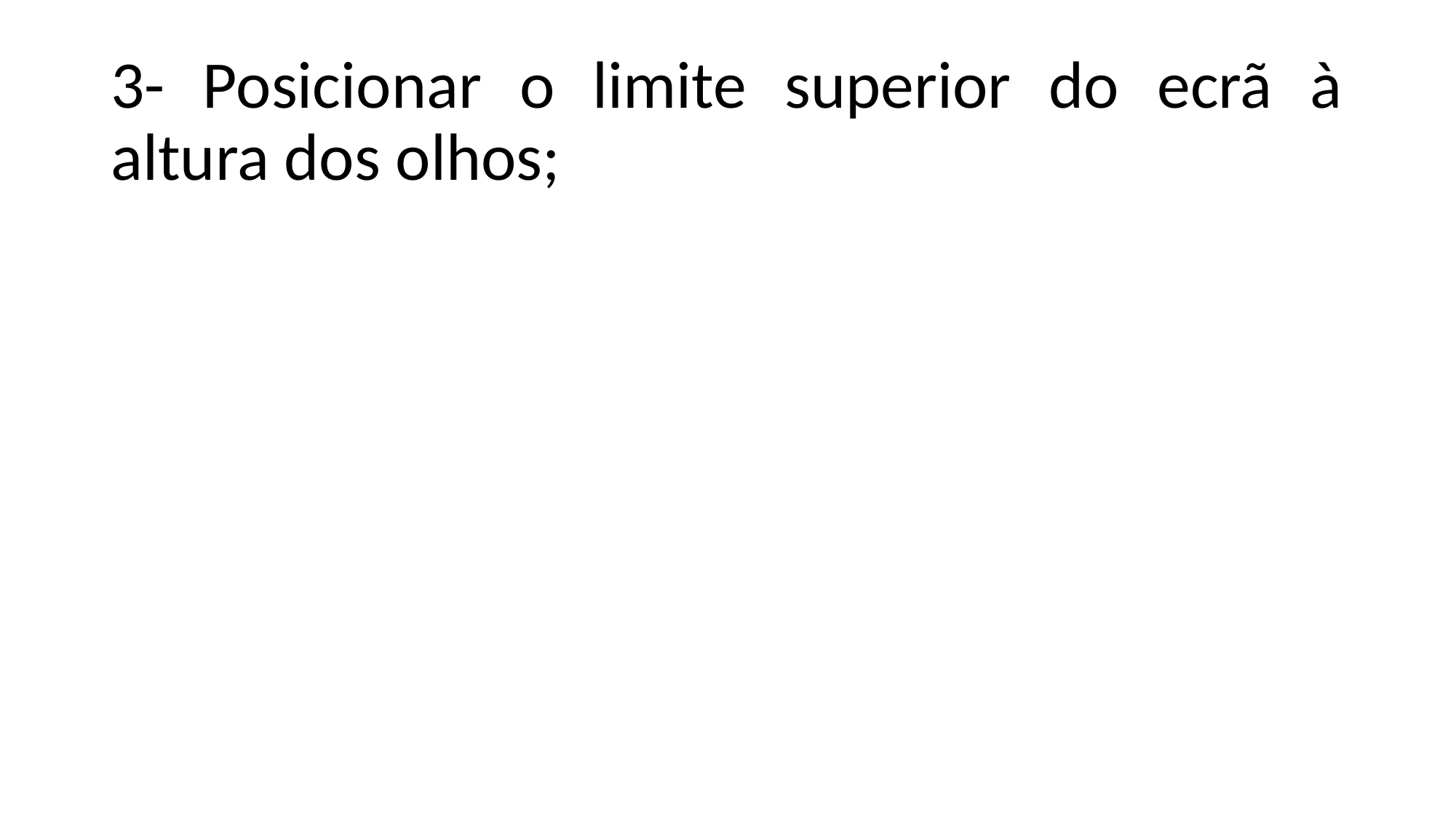

# 3- Posicionar o limite superior do ecrã à altura dos olhos;